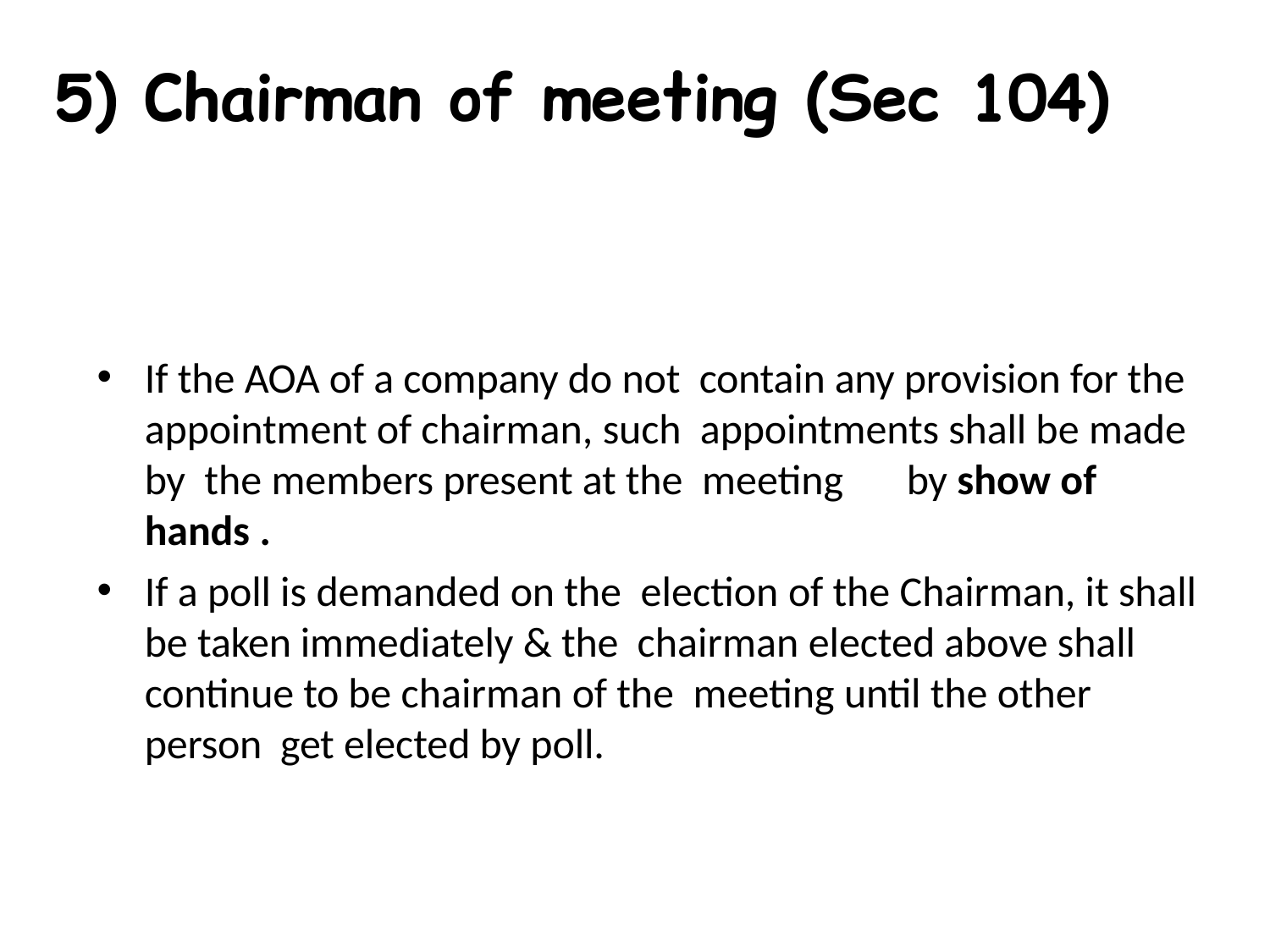

# 5) Chairman of meeting (Sec	104)
If the AOA of a company do not  contain any provision for the  appointment of chairman, such  appointments shall be made by  the members present at the  meeting	by show of hands .
If a poll is demanded on the  election of the Chairman, it shall  be taken immediately & the  chairman elected above shall  continue to be chairman of the  meeting until the other person  get elected by poll.